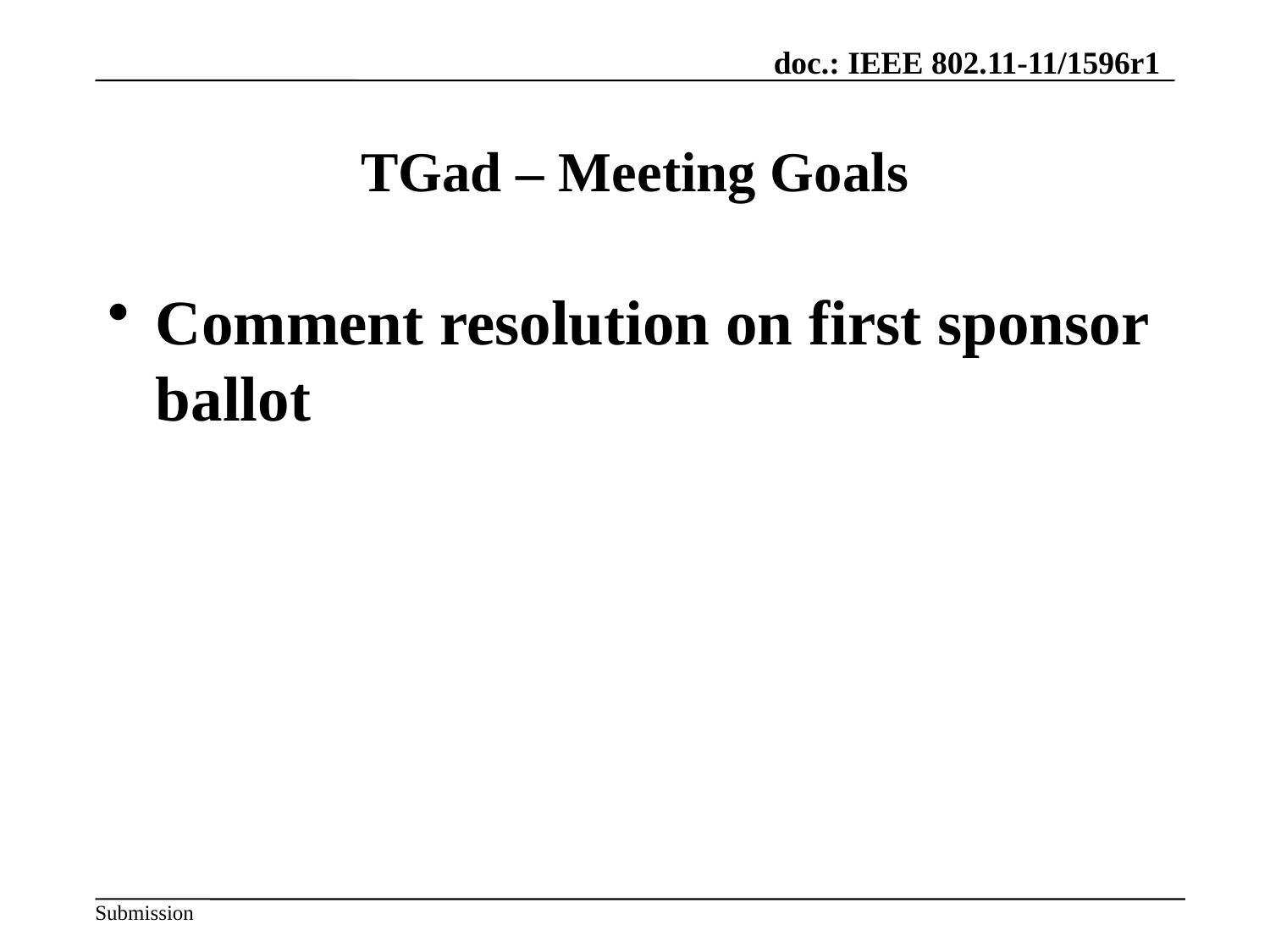

# TGad – Meeting Goals
Comment resolution on first sponsor ballot